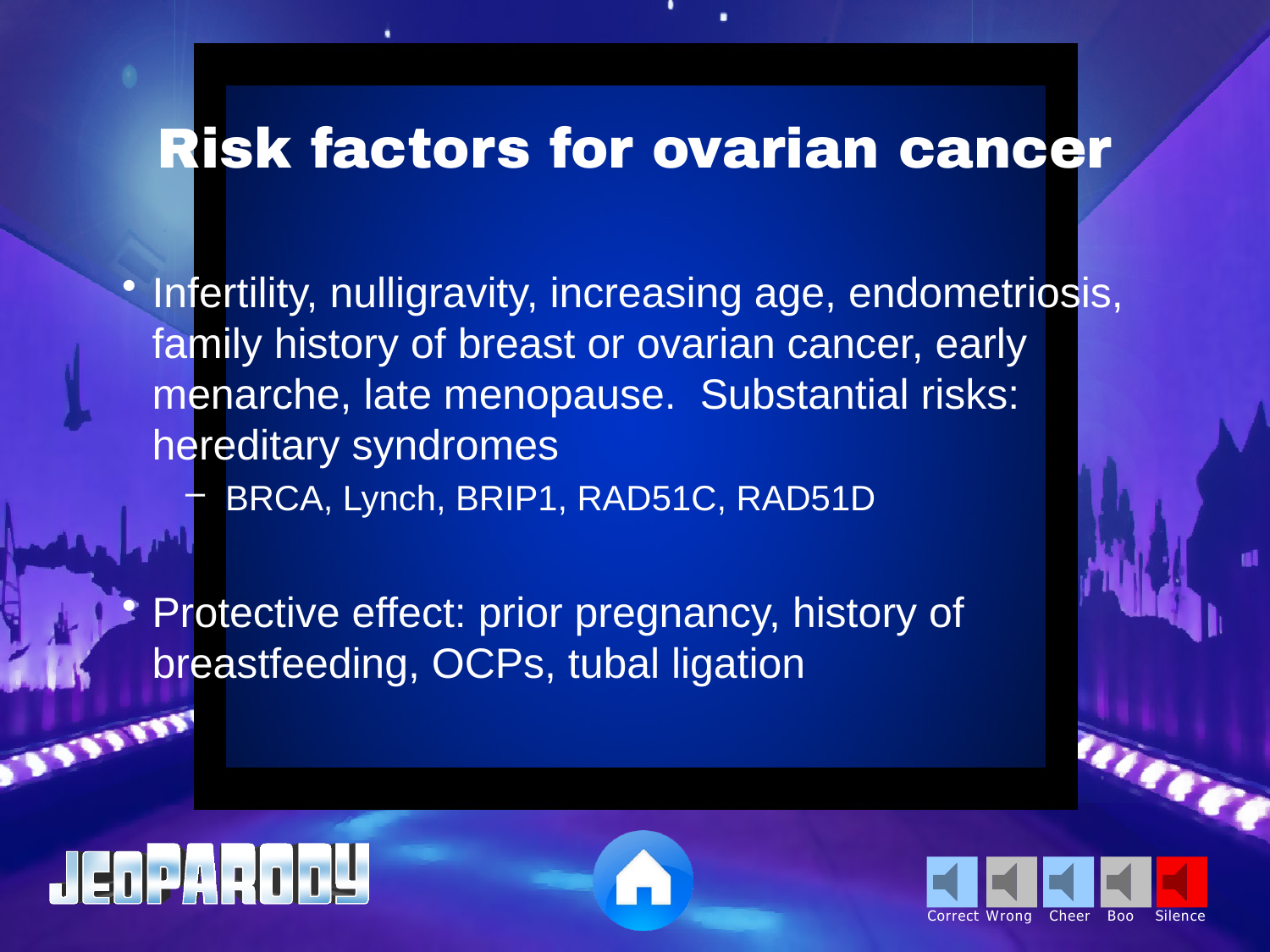

Risk factors for ovarian cancer
Infertility, nulligravity, increasing age, endometriosis, family history of breast or ovarian cancer, early menarche, late menopause.  Substantial risks: hereditary syndromes
BRCA, Lynch, BRIP1, RAD51C, RAD51D

Protective effect: prior pregnancy, history of breastfeeding, OCPs, tubal ligation